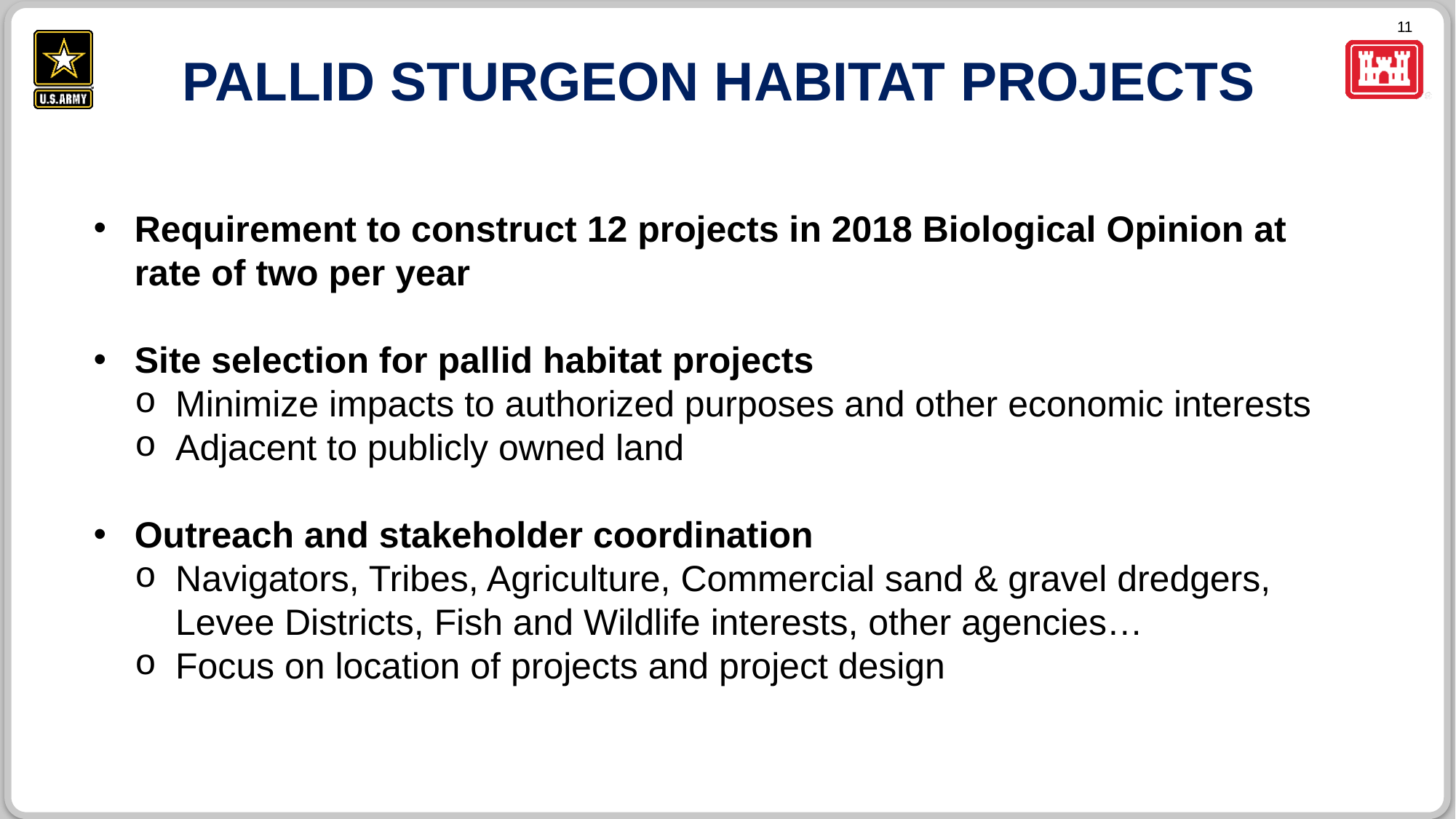

# Pallid sturgeon habitat projects
Requirement to construct 12 projects in 2018 Biological Opinion at rate of two per year

Site selection for pallid habitat projects
Minimize impacts to authorized purposes and other economic interests
Adjacent to publicly owned land

Outreach and stakeholder coordination
Navigators, Tribes, Agriculture, Commercial sand & gravel dredgers, Levee Districts, Fish and Wildlife interests, other agencies…
Focus on location of projects and project design